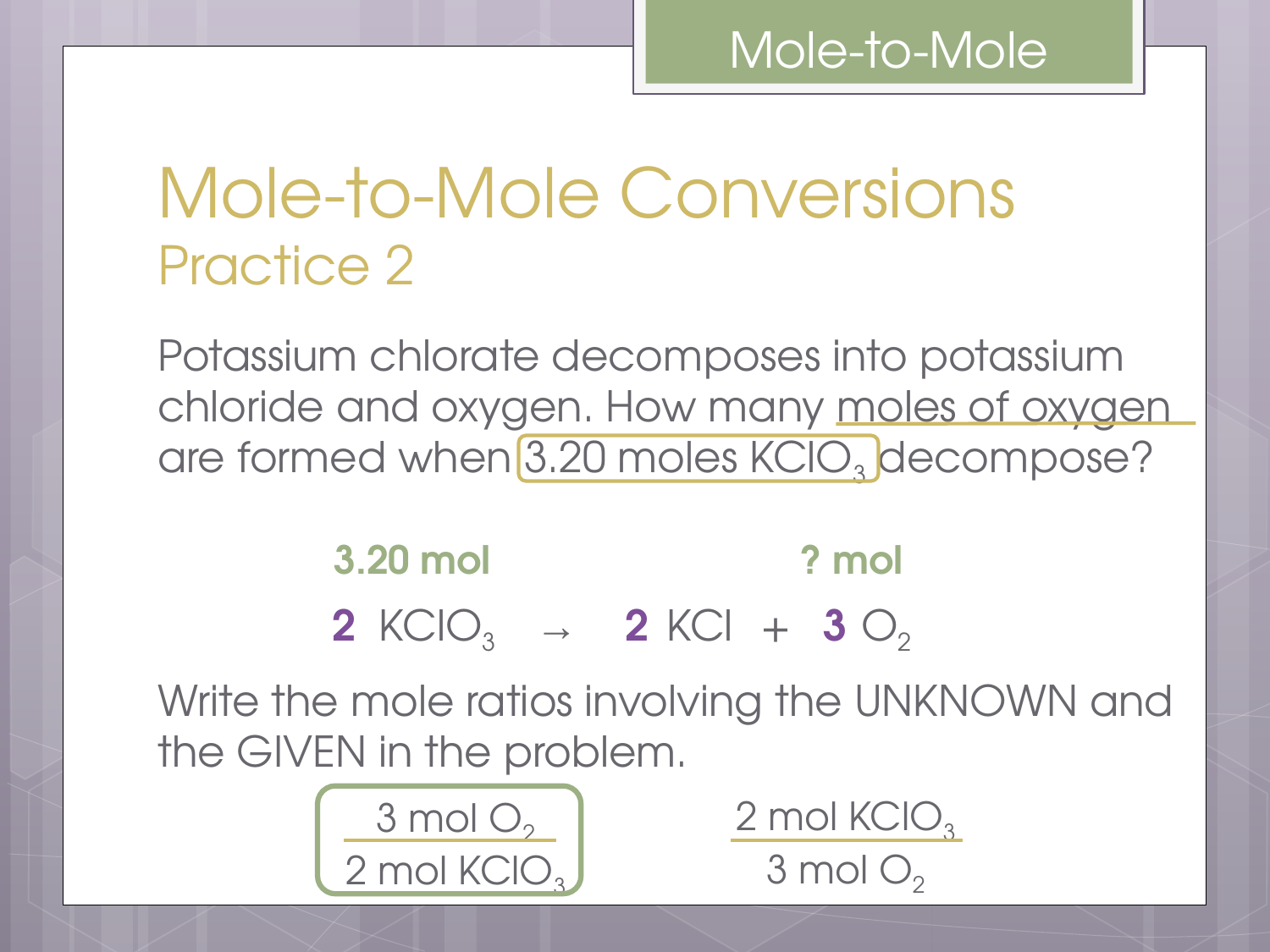

Mole-to-Mole
# Mole-to-Mole Conversions Practice 2
Potassium chlorate decomposes into potassium chloride and oxygen. How many moles of oxygen are formed when 3.20 moles KClO3 decompose?

Write the mole ratios involving the UNKNOWN and the GIVEN in the problem.

? mol
3.20 mol
2
KClO3
→
    KCl
2
+      O2
3

2 mol KClO3
3 mol O2
3 mol O2
2 mol KClO3